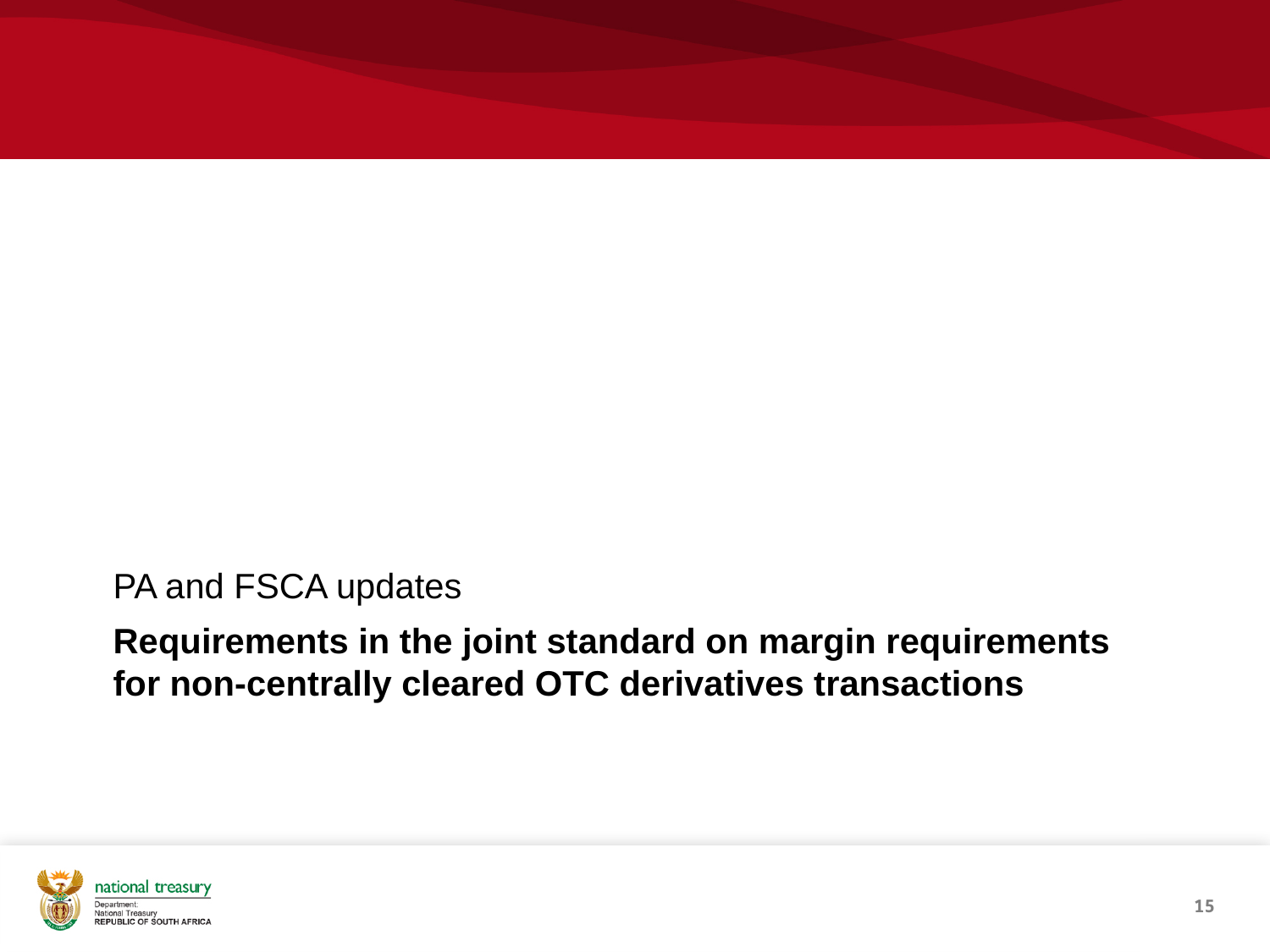

PA and FSCA updates
# Requirements in the joint standard on margin requirements for non-centrally cleared OTC derivatives transactions
15